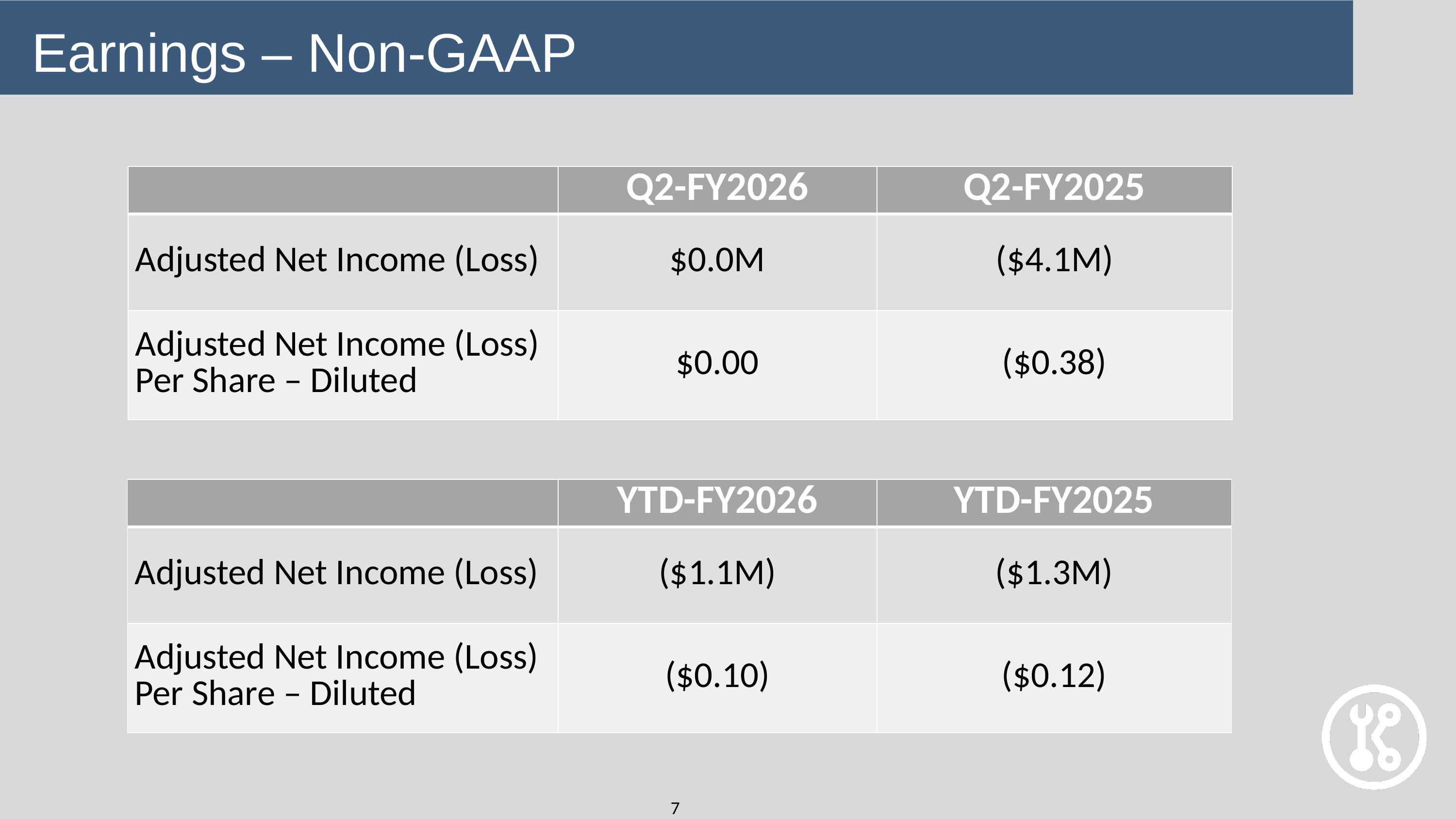

Earnings – Non-GAAP
|  | Q2-FY2026 | Q2-FY2025 |
| --- | --- | --- |
| Adjusted Net Income (Loss) | $0.0M | ($4.1M) |
| Adjusted Net Income (Loss) Per Share – Diluted | $0.00 | ($0.38) |
|  | YTD-FY2026 | YTD-FY2025 |
| --- | --- | --- |
| Adjusted Net Income (Loss) | ($1.1M) | ($1.3M) |
| Adjusted Net Income (Loss) Per Share – Diluted | ($0.10) | ($0.12) |
7